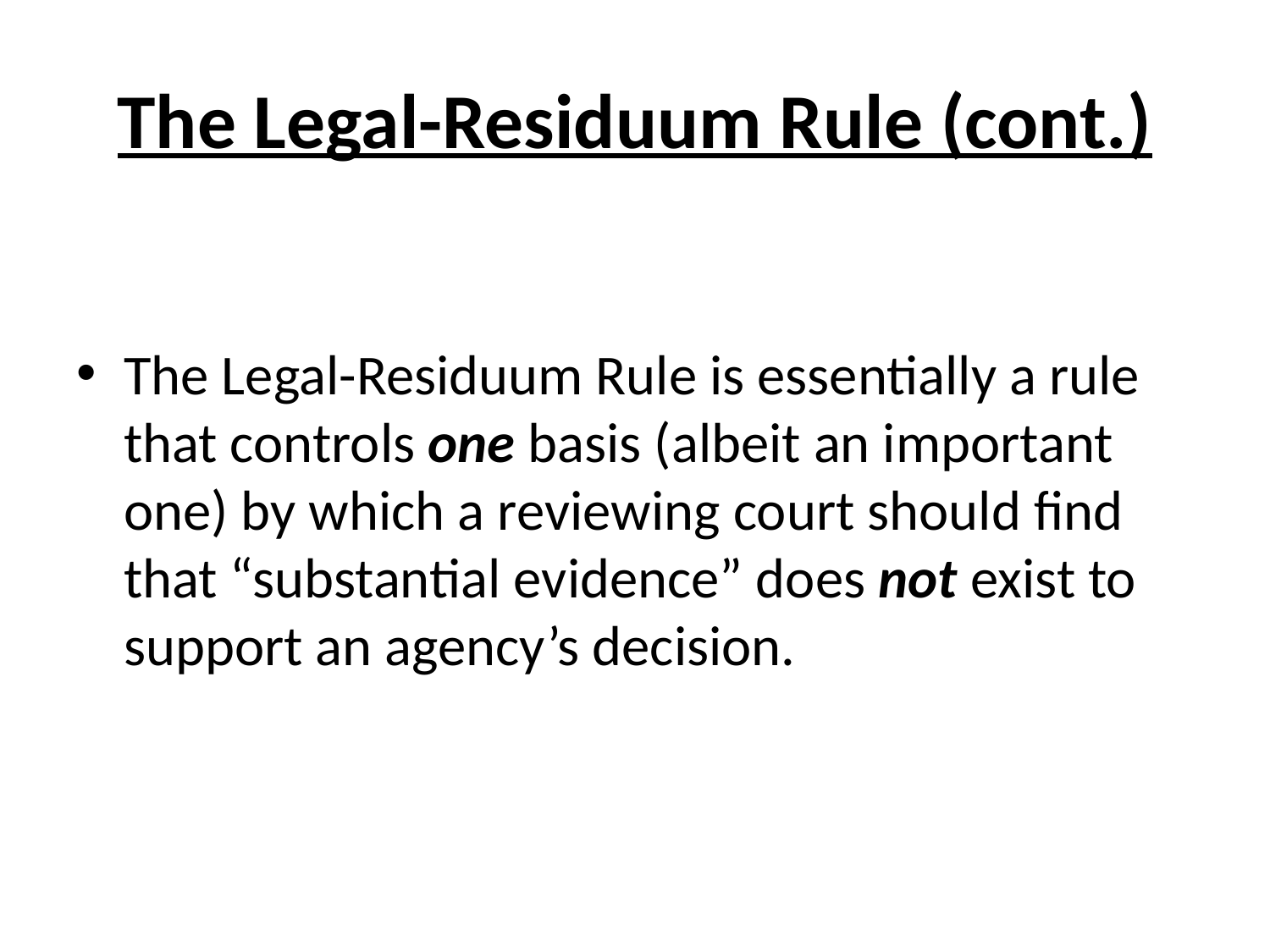

# The Legal-Residuum Rule (cont.)
The Legal-Residuum Rule is essentially a rule that controls one basis (albeit an important one) by which a reviewing court should find that “substantial evidence” does not exist to support an agency’s decision.